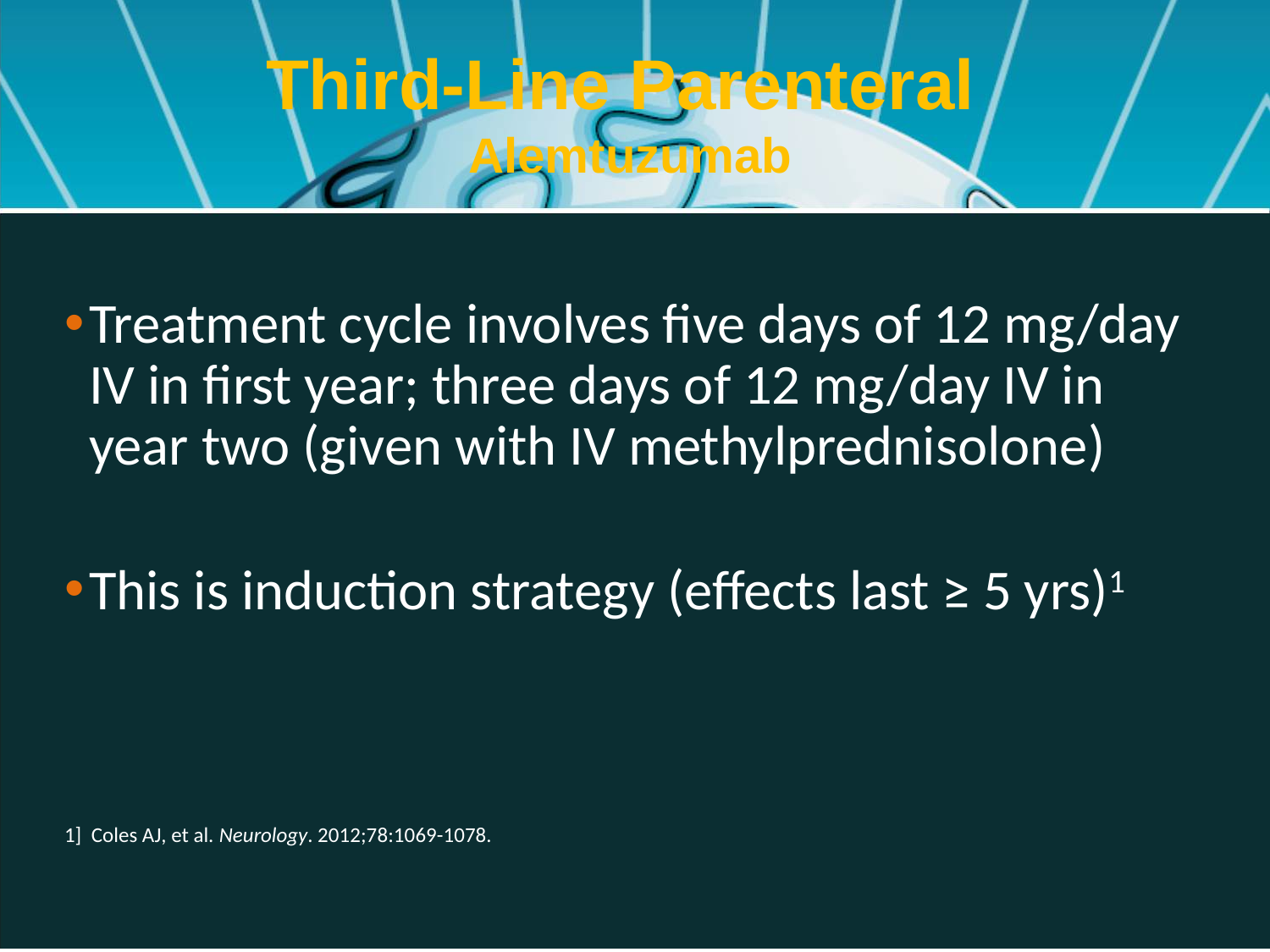

Third-Line Parenteral
Alemtuzumab

Treatment cycle involves five days of 12 mg/day IV in first year; three days of 12 mg/day IV in year two (given with IV methylprednisolone)

This is induction strategy (effects last ≥ 5 yrs)1

1]  Coles AJ, et al. Neurology. 2012;78:1069-1078.